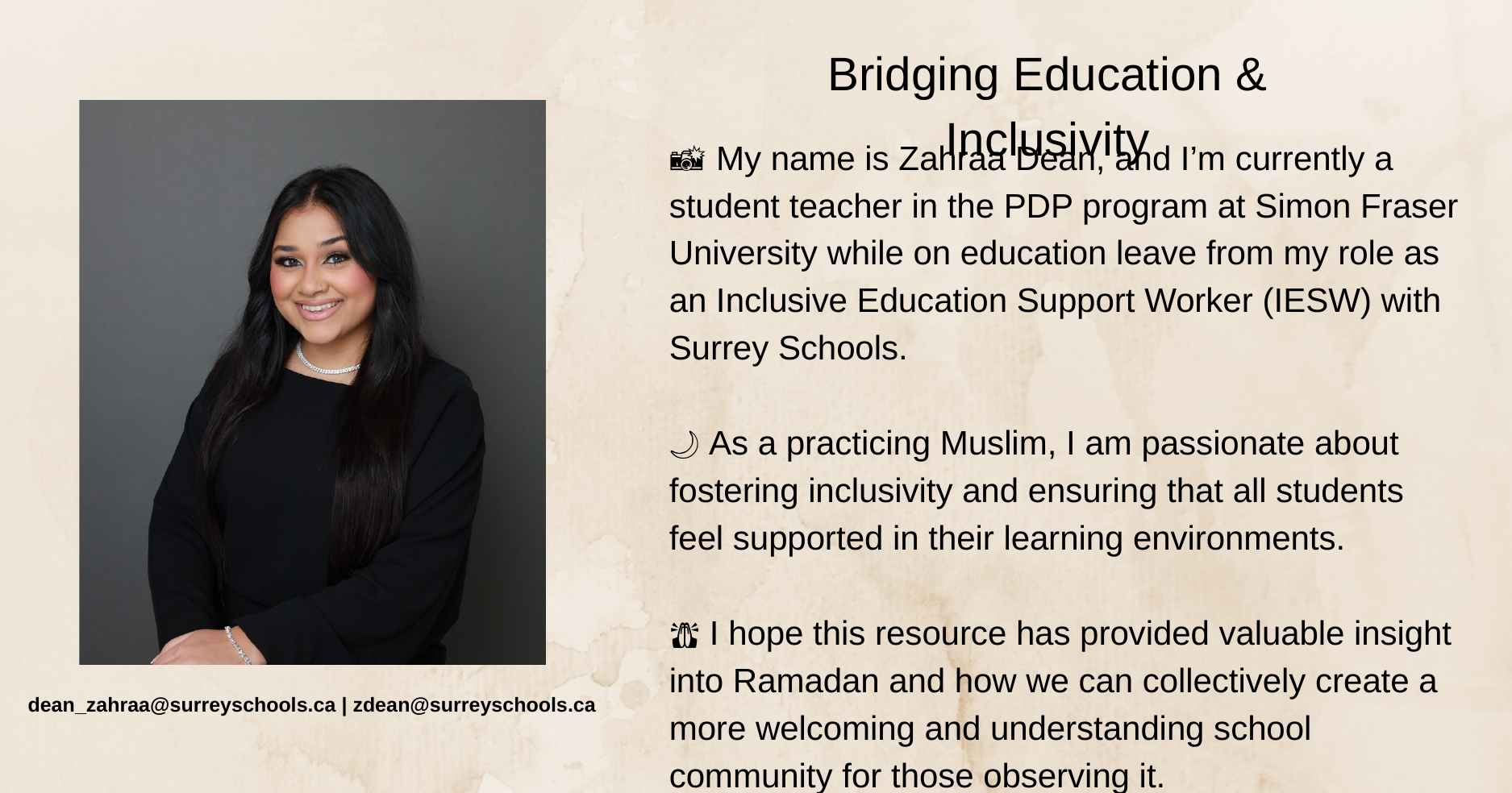

Bridging Education & Inclusivity

📸 My name is Zahraa Dean, and I’m currently a student teacher in the PDP program at Simon Fraser University while on education leave from my role as an Inclusive Education Support Worker (IESW) with Surrey Schools.

🌙 As a practicing Muslim, I am passionate about fostering inclusivity and ensuring that all students feel supported in their learning environments.

🙏 I hope this resource has provided valuable insight into Ramadan and how we can collectively create a more welcoming and understanding school community for those observing it.

dean_zahraa@surreyschools.ca | zdean@surreyschools.ca